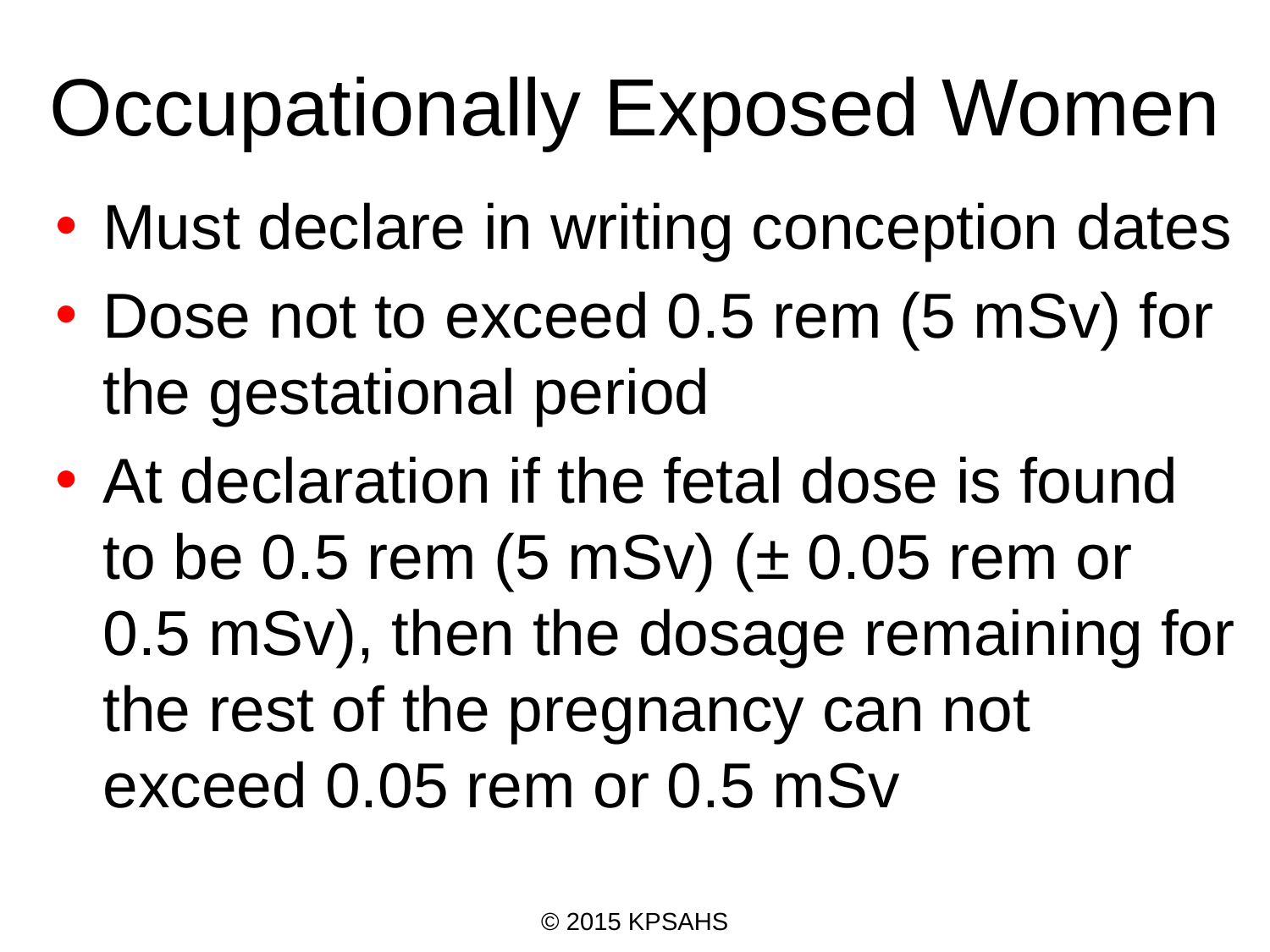

# Occupationally Exposed Women
Must declare in writing conception dates
Dose not to exceed 0.5 rem (5 mSv) for the gestational period
At declaration if the fetal dose is found to be 0.5 rem (5 mSv) (± 0.05 rem or 0.5 mSv), then the dosage remaining for the rest of the pregnancy can not exceed 0.05 rem or 0.5 mSv